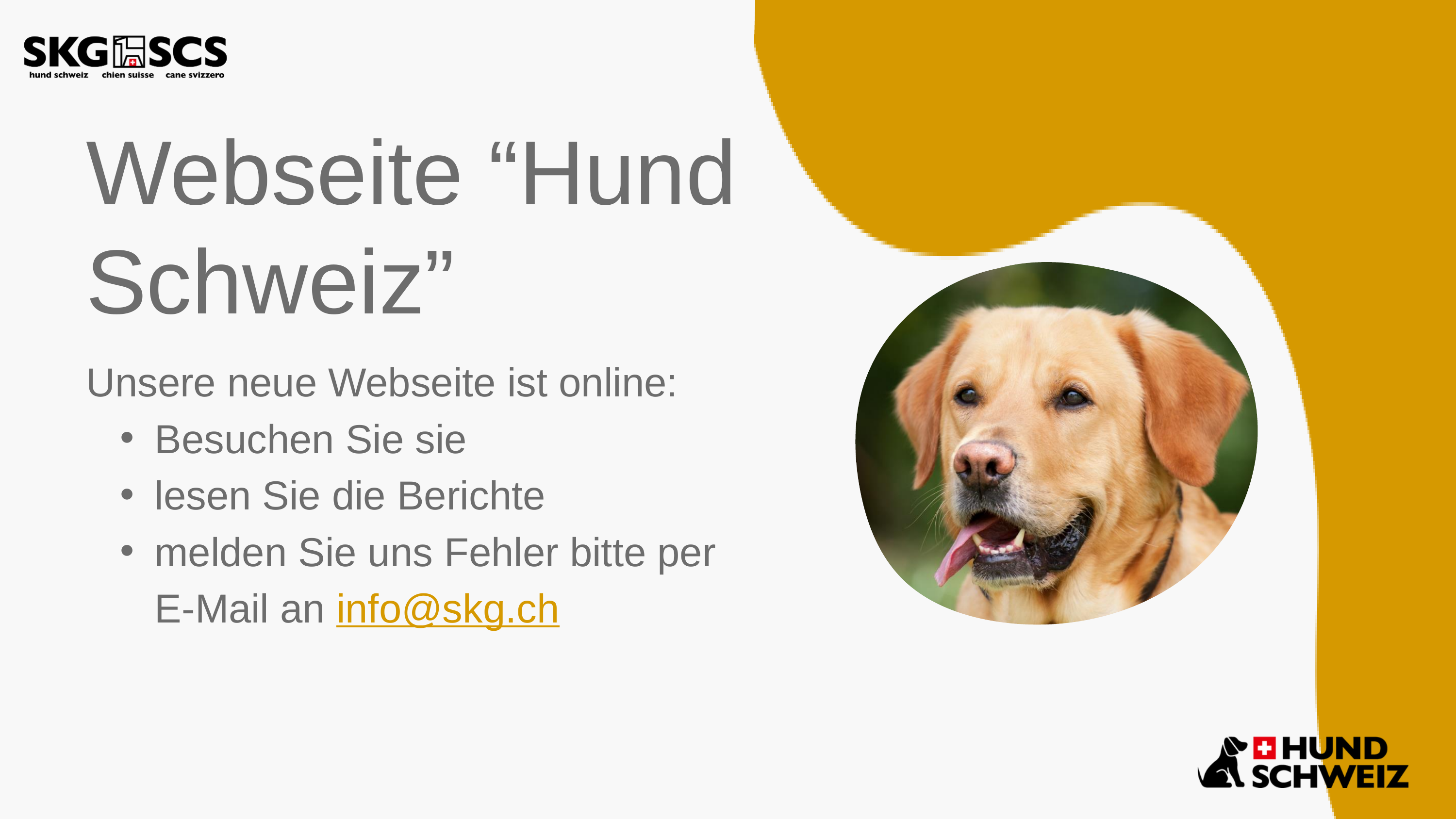

Webseite “Hund Schweiz”

Unsere neue Webseite ist online:
Besuchen Sie sie
lesen Sie die Berichte
melden Sie uns Fehler bitte per E-Mail an info@skg.ch